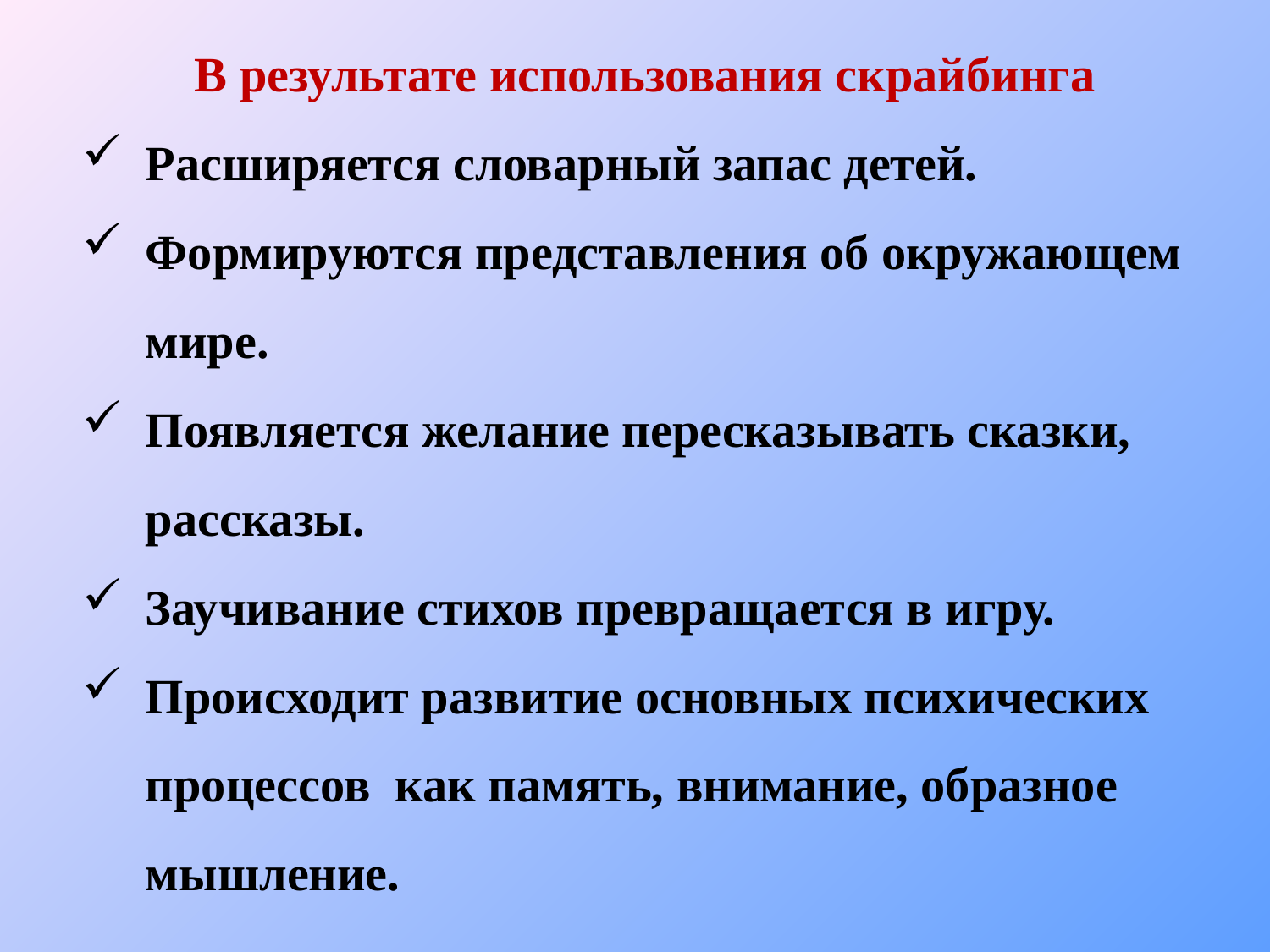

В результате использования скрайбинга
Расширяется словарный запас детей.
Формируются представления об окружающем мире.
Появляется желание пересказывать сказки, рассказы.
Заучивание стихов превращается в игру.
Происходит развитие основных психических процессов  как память, внимание, образное мышление.